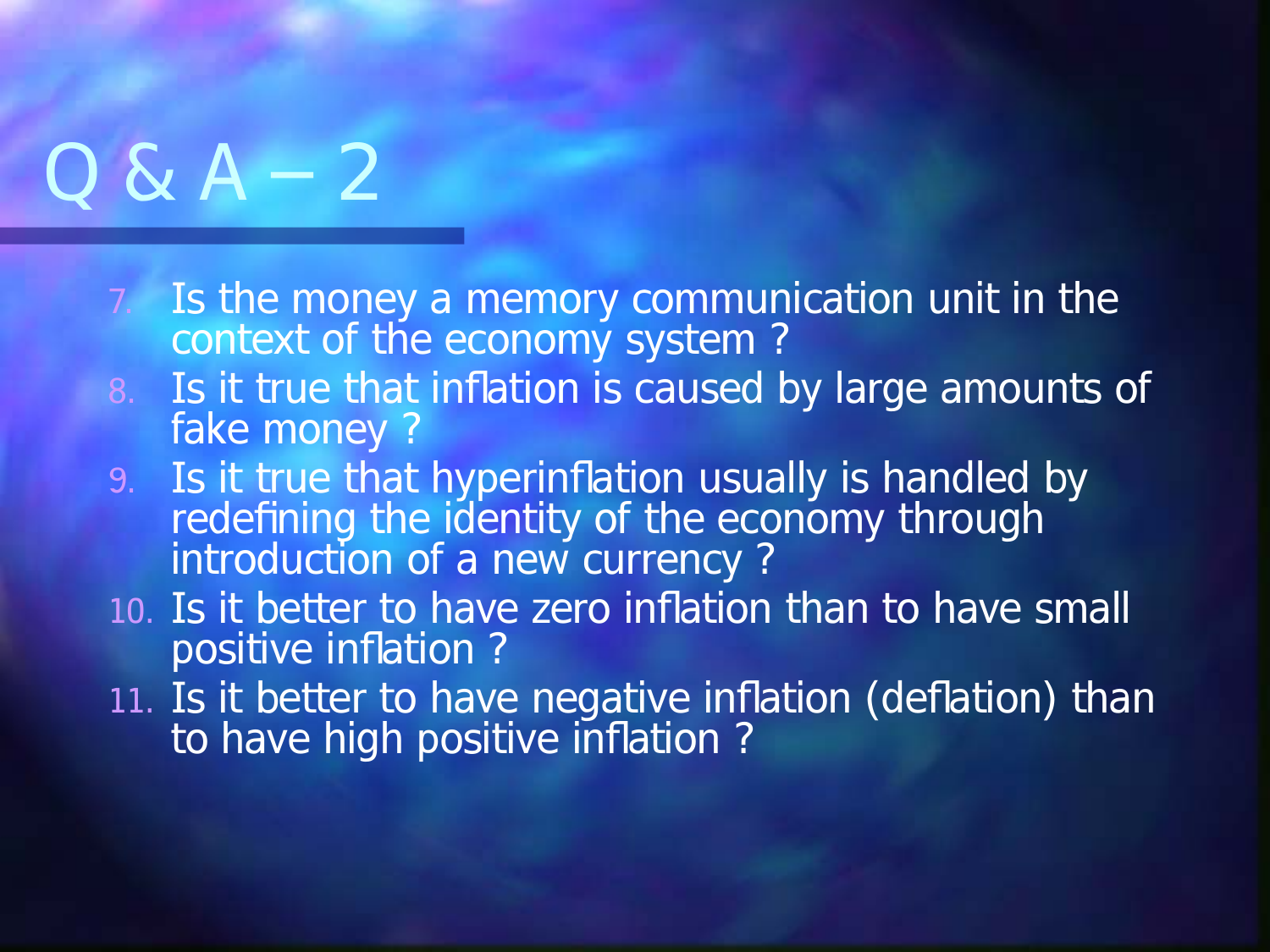

# Q & A – 2
Is the money a memory communication unit in the context of the economy system ?
Is it true that inflation is caused by large amounts of fake money ?
Is it true that hyperinflation usually is handled by redefining the identity of the economy through introduction of a new currency ?
Is it better to have zero inflation than to have small positive inflation ?
Is it better to have negative inflation (deflation) than to have high positive inflation ?